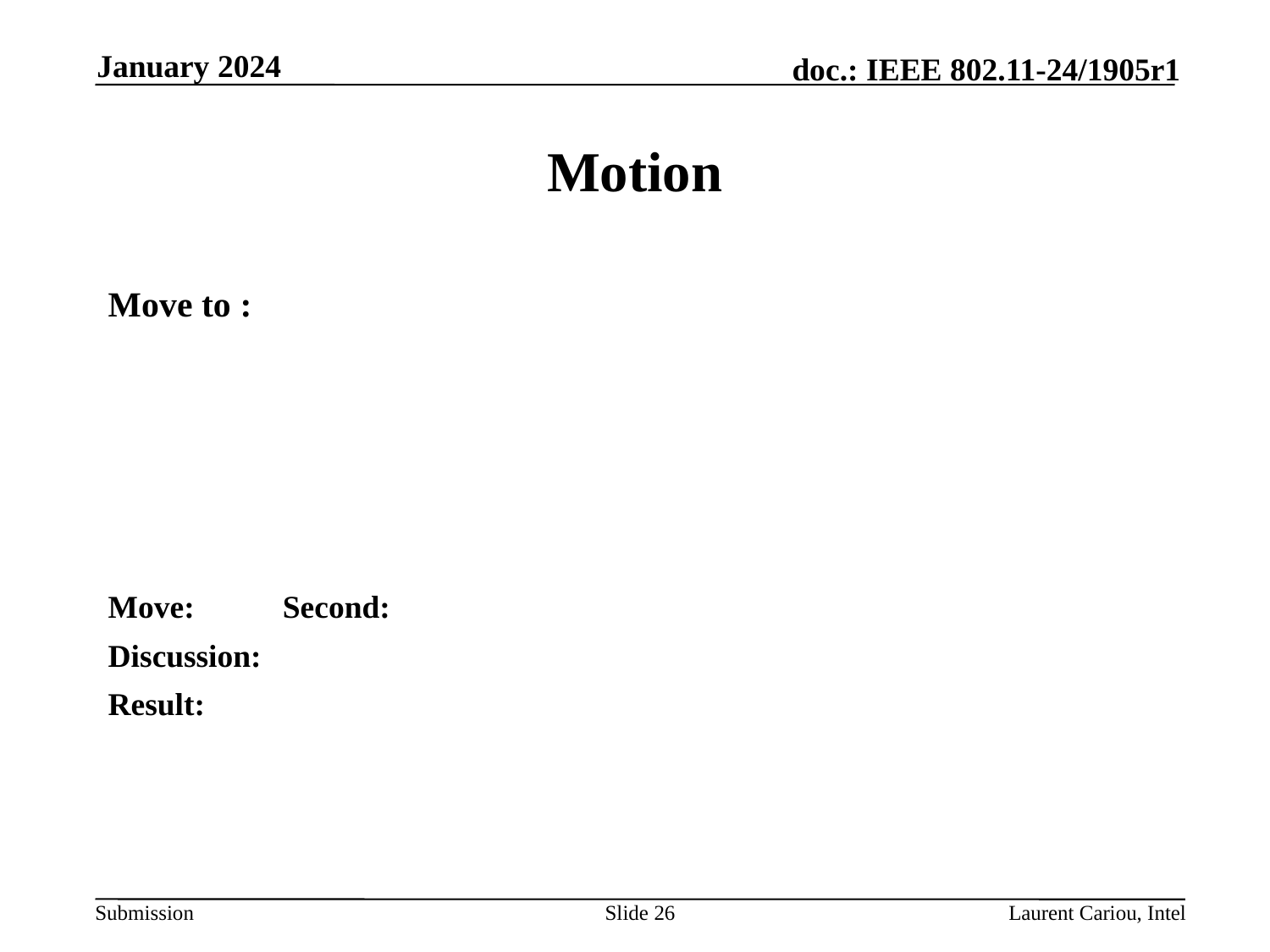

January 2024
# Motion
Move to :

Move: 	Second:
Discussion:
Result:

Slide 26
Laurent Cariou, Intel